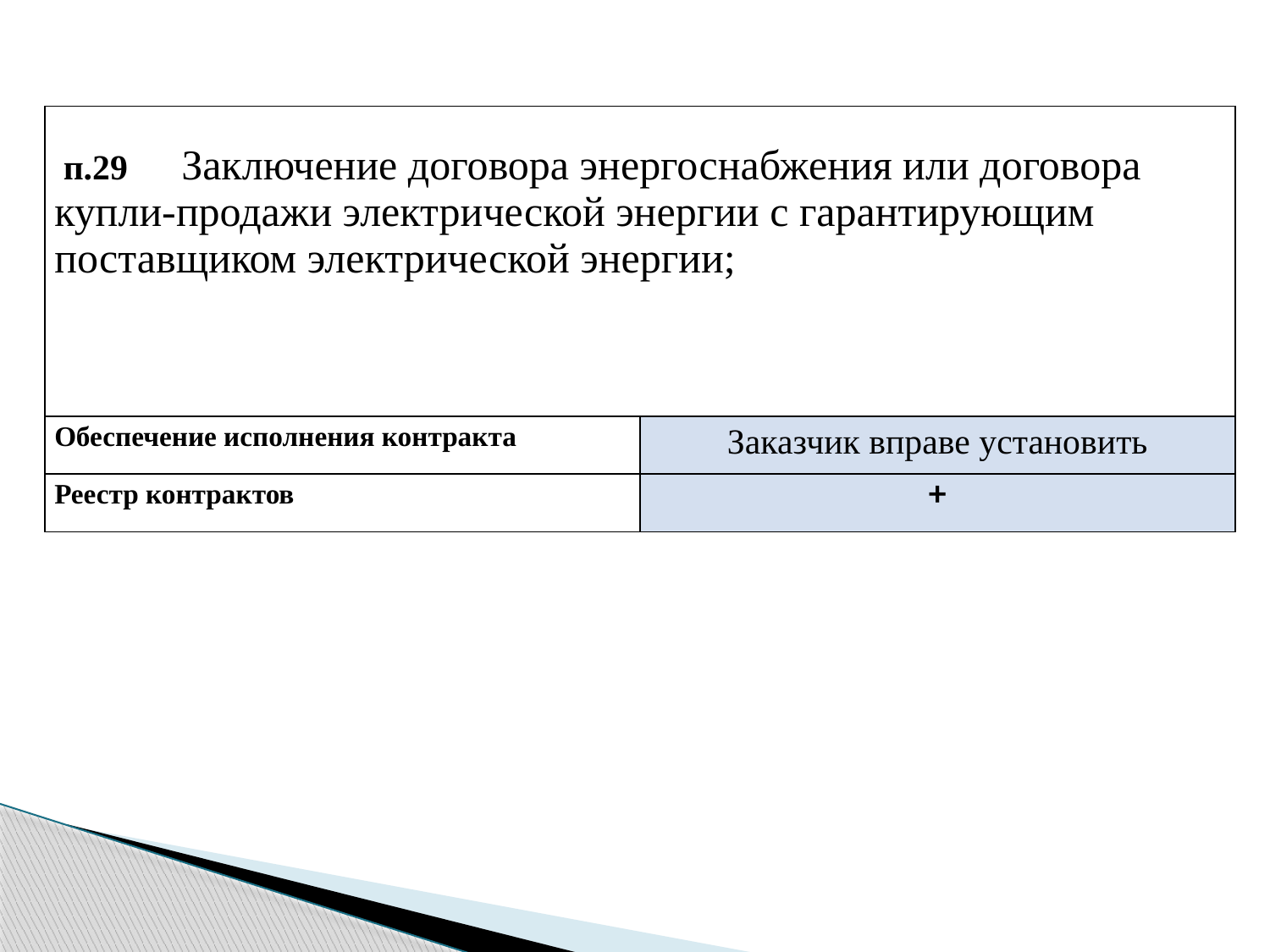

| п.29 Заключение договора энергоснабжения или договора купли-продажи электрической энергии с гарантирующим поставщиком электрической энергии; |  |
| --- | --- |
| Обеспечение исполнения контракта | Заказчик вправе установить |
| Реестр контрактов | + |